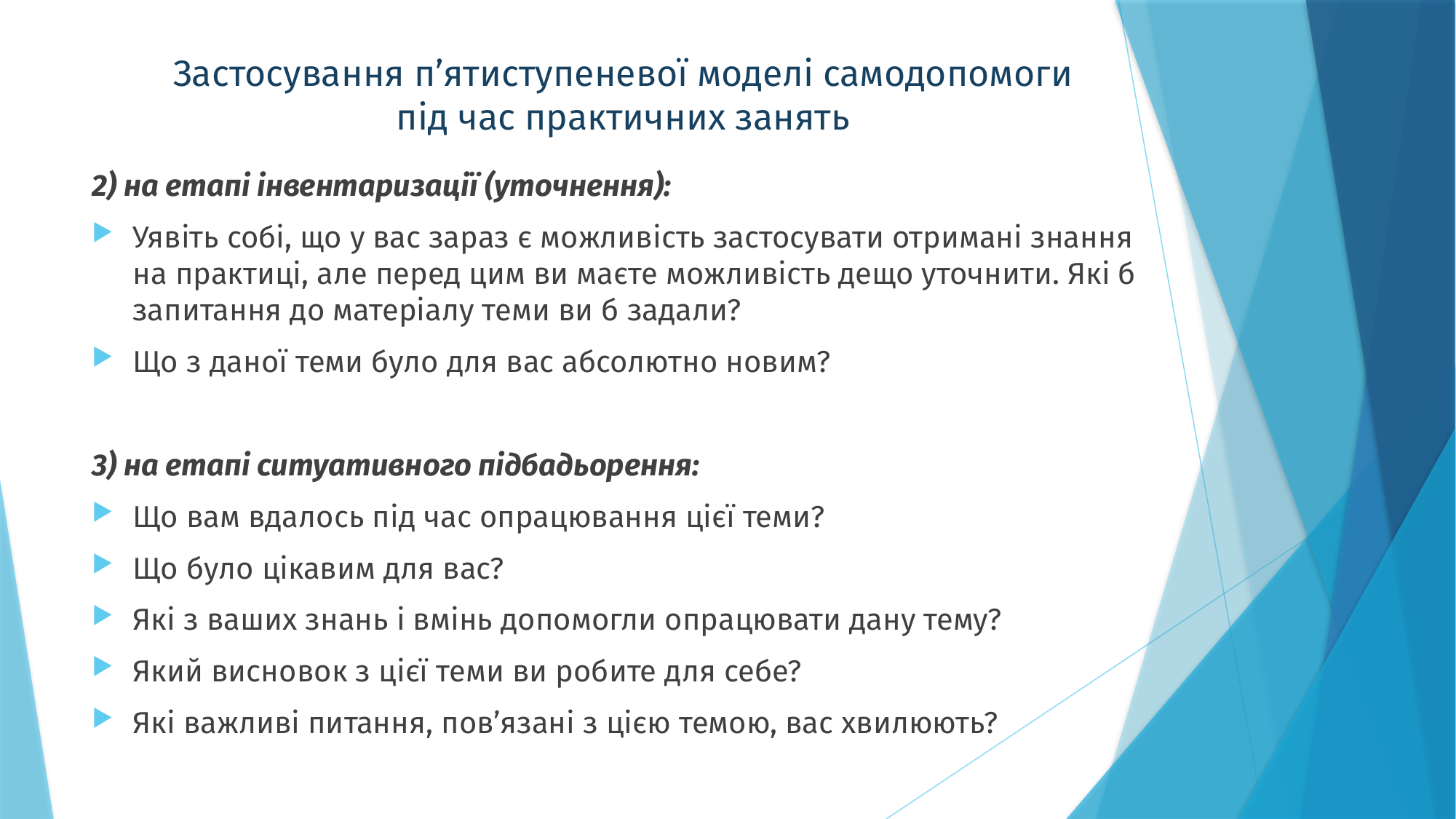

# Застосування п’ятиступеневої моделі самодопомоги під час практичних занять
2) на етапі інвентаризації (уточнення):
Уявіть собі, що у вас зараз є можливість застосувати отримані знання на практиці, але перед цим ви маєте можливість дещо уточнити. Які б запитання до матеріалу теми ви б задали?
Що з даної теми було для вас абсолютно новим?

3) на етапі ситуативного підбадьорення:
Що вам вдалось під час опрацювання цієї теми?
Що було цікавим для вас?
Які з ваших знань і вмінь допомогли опрацювати дану тему?
Який висновок з цієї теми ви робите для себе?
Які важливі питання, пов’язані з цією темою, вас хвилюють?